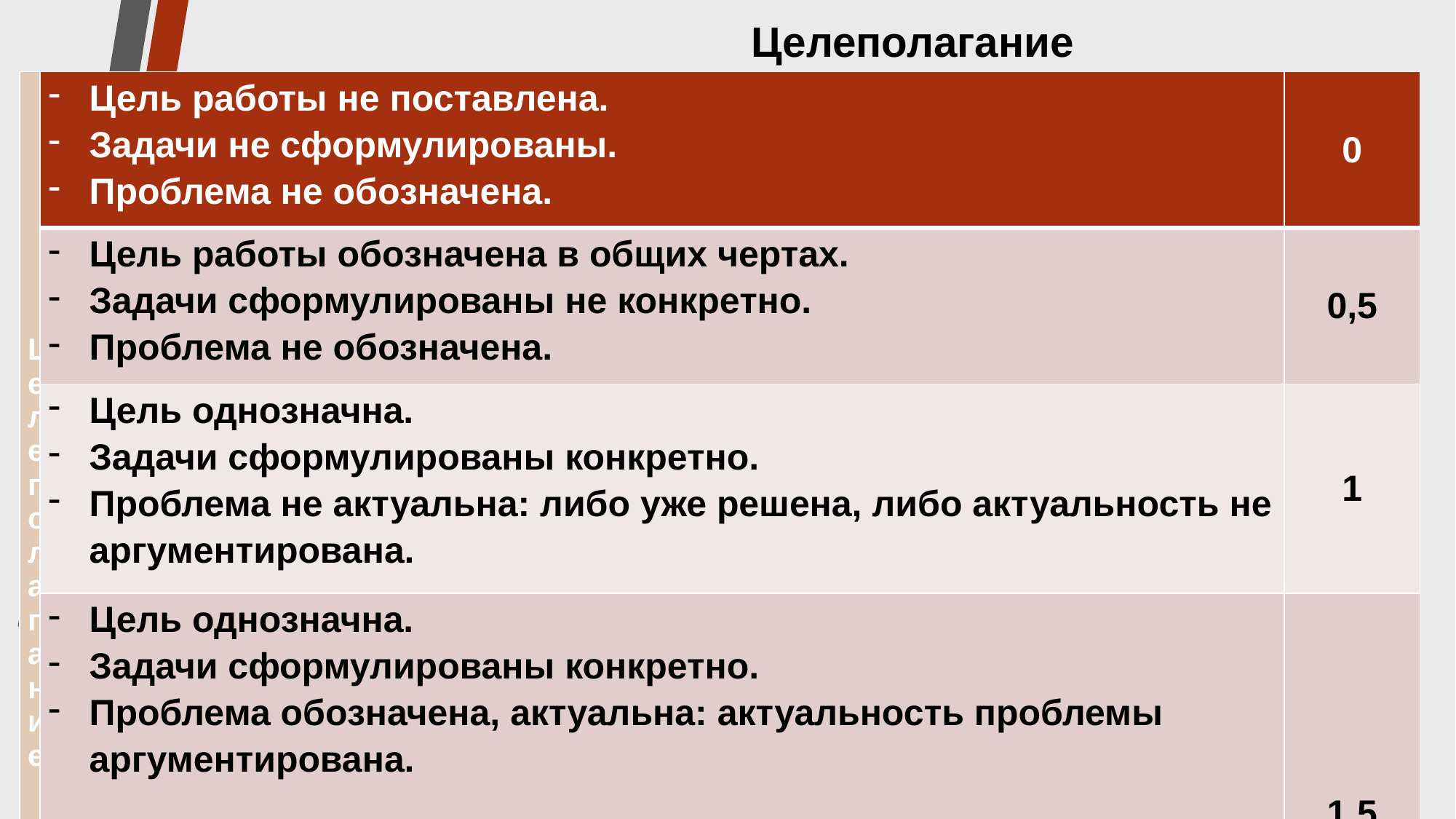

Целеполагание
| Целеполагание | Цель работы не поставлена. Задачи не сформулированы. Проблема не обозначена. | 0 |
| --- | --- | --- |
|  | Цель работы обозначена в общих чертах. Задачи сформулированы не конкретно. Проблема не обозначена. | 0,5 |
|  | Цель однозначна. Задачи сформулированы конкретно. Проблема не актуальна: либо уже решена, либо актуальность не аргументирована. | 1 |
|  | Цель однозначна. Задачи сформулированы конкретно. Проблема обозначена, актуальна: актуальность проблемы аргументирована. | 1,5 |
#